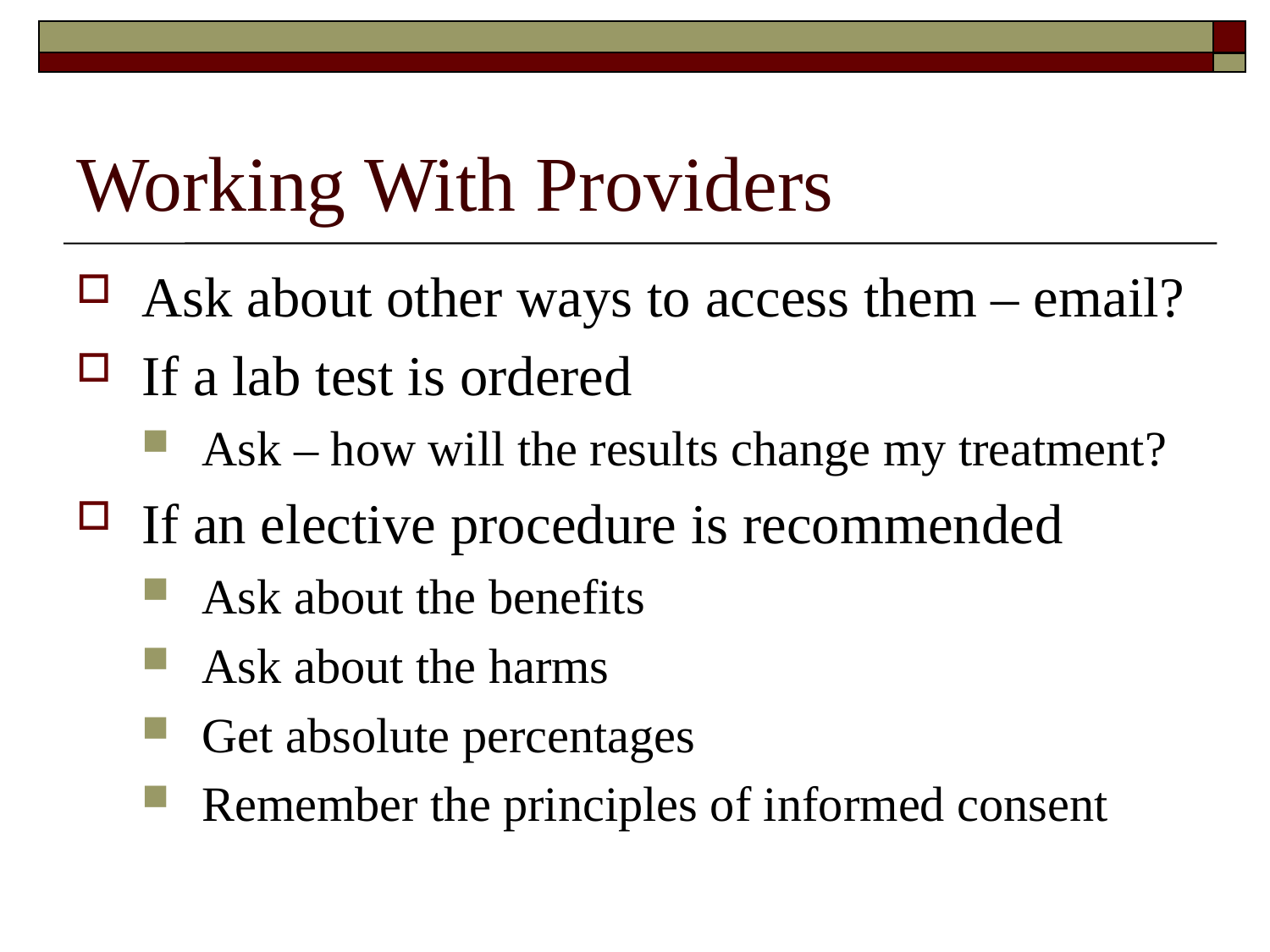

# Working With Providers
Ask about other ways to access them – email?
If a lab test is ordered
Ask – how will the results change my treatment?
If an elective procedure is recommended
Ask about the benefits
Ask about the harms
Get absolute percentages
Remember the principles of informed consent